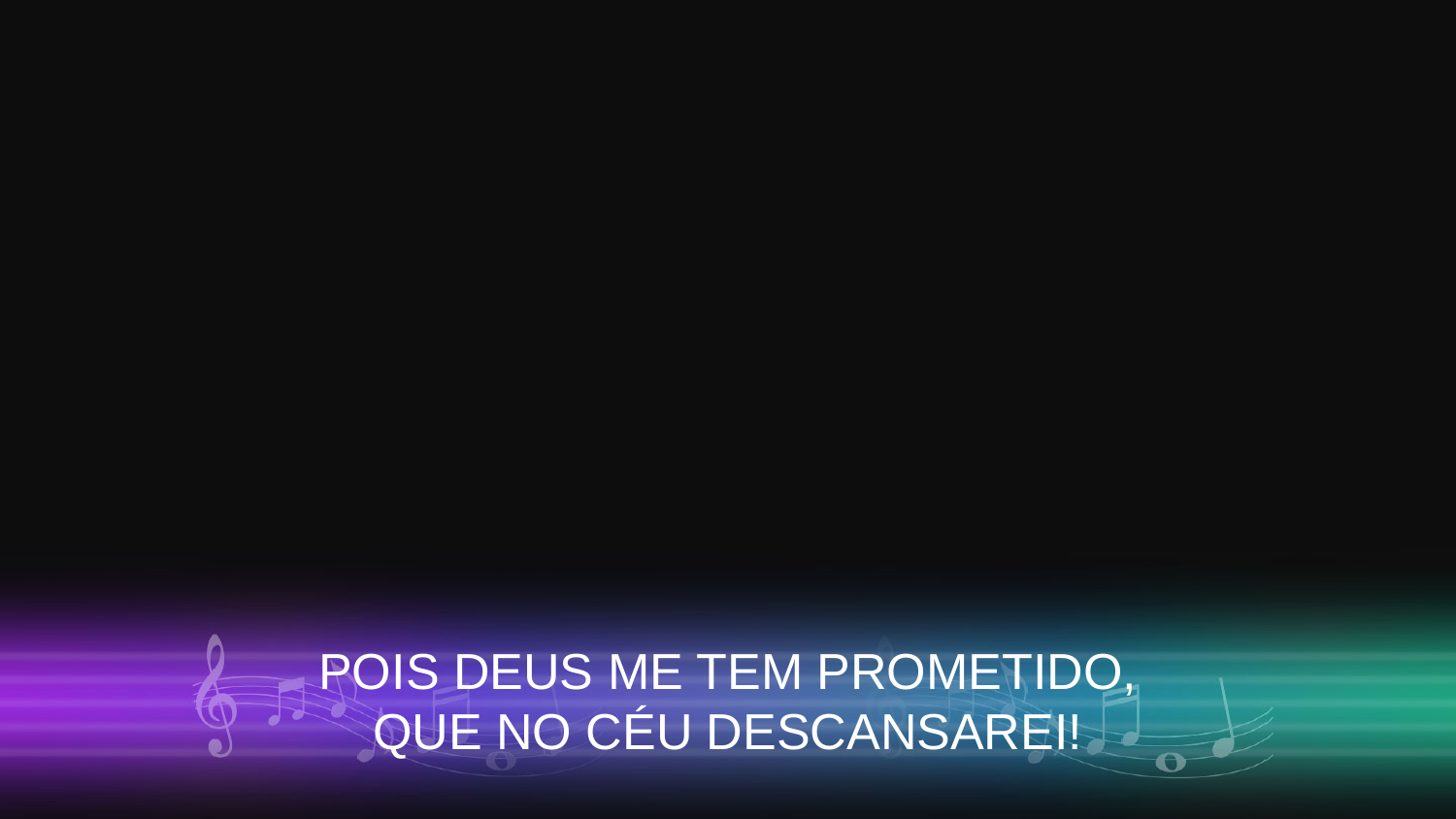

POIS DEUS ME TEM PROMETIDO,
QUE NO CÉU DESCANSAREI!